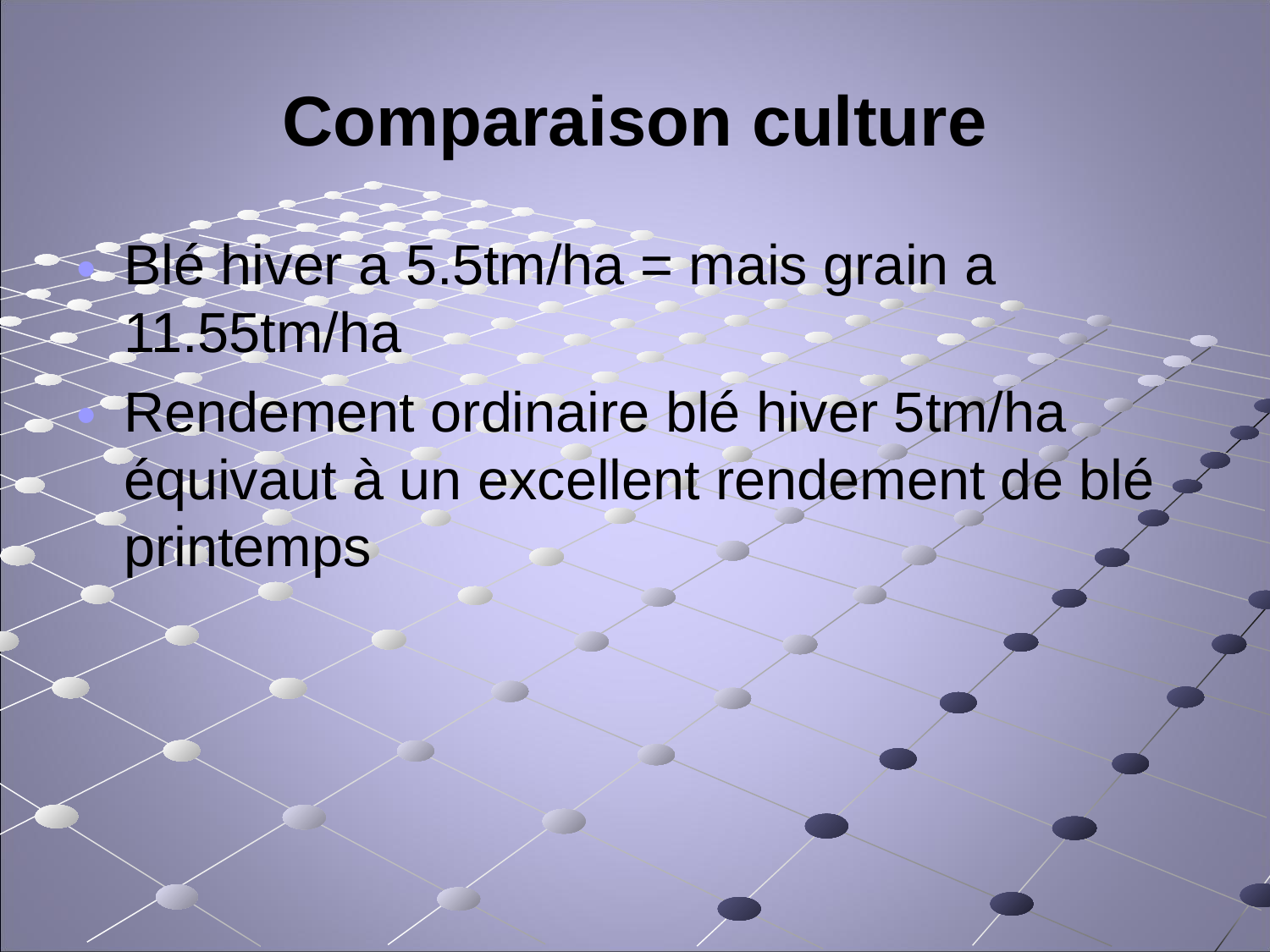

# Comparaison culture
Blé hiver a 5.5tm/ha = mais grain a 11.55tm/ha
Rendement ordinaire blé hiver 5tm/ha équivaut à un excellent rendement de blé printemps